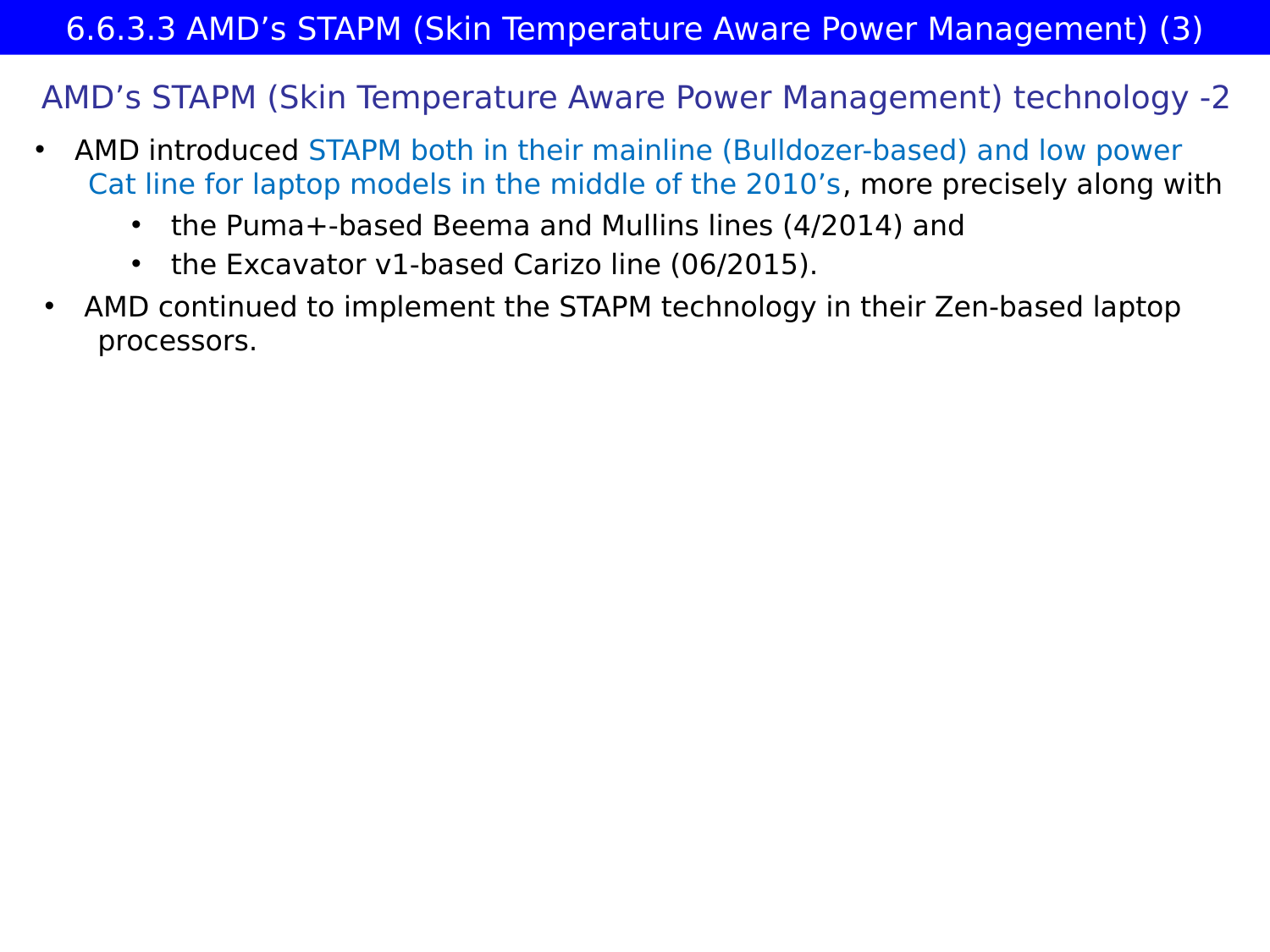

# 6.6.3.3 AMD’s STAPM (Skin Temperature Aware Power Management) (3)
AMD’s STAPM (Skin Temperature Aware Power Management) technology -2
AMD introduced STAPM both in their mainline (Bulldozer-based) and low power
      Cat line for laptop models in the middle of the 2010’s, more precisely along with
the Puma+-based Beema and Mullins lines (4/2014) and
the Excavator v1-based Carizo line (06/2015).
AMD continued to implement the STAPM technology in their Zen-based laptop
      processors.